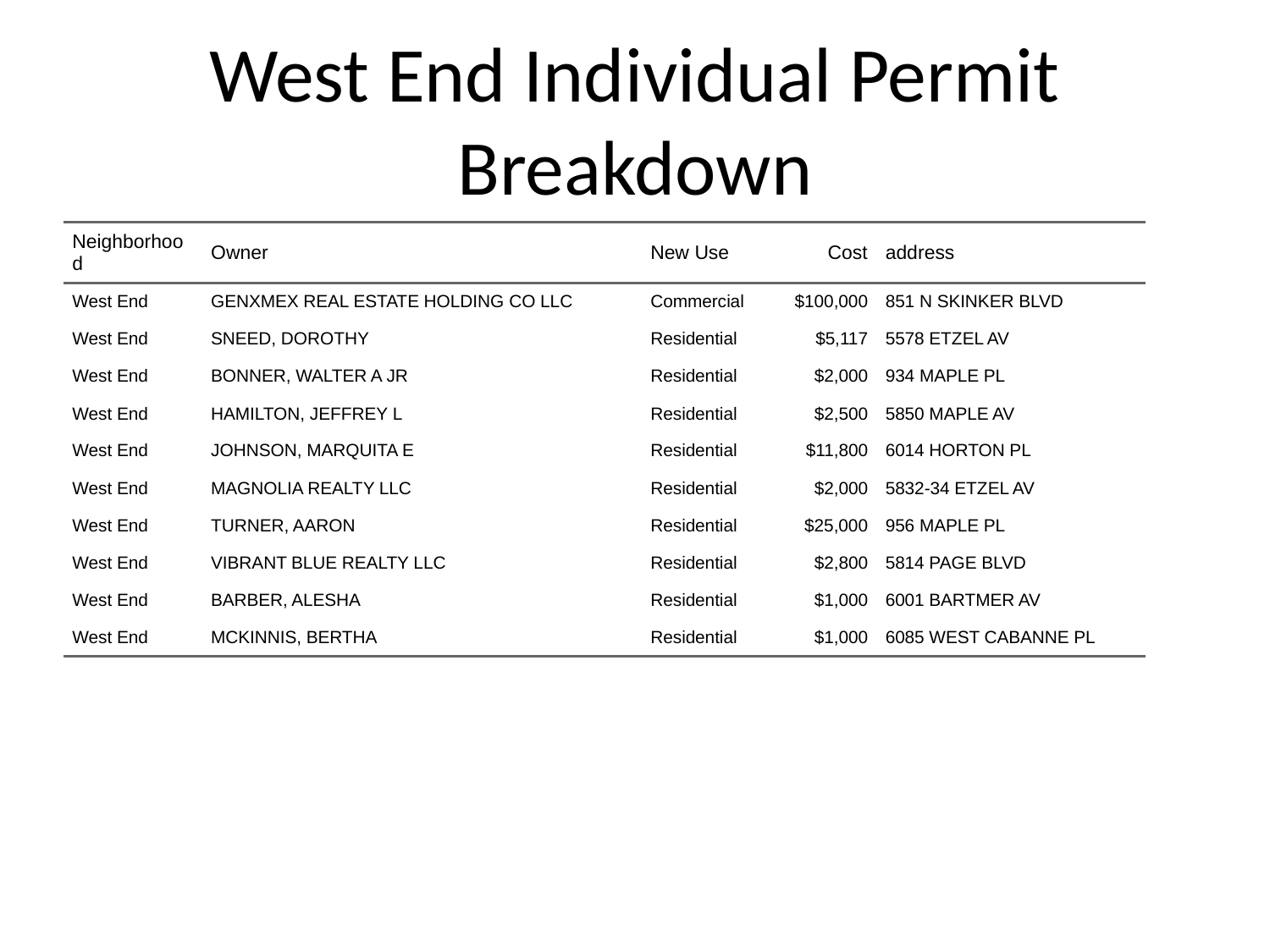

# West End Individual Permit Breakdown
| Neighborhood | Owner | New Use | Cost | address |
| --- | --- | --- | --- | --- |
| West End | GENXMEX REAL ESTATE HOLDING CO LLC | Commercial | $100,000 | 851 N SKINKER BLVD |
| West End | SNEED, DOROTHY | Residential | $5,117 | 5578 ETZEL AV |
| West End | BONNER, WALTER A JR | Residential | $2,000 | 934 MAPLE PL |
| West End | HAMILTON, JEFFREY L | Residential | $2,500 | 5850 MAPLE AV |
| West End | JOHNSON, MARQUITA E | Residential | $11,800 | 6014 HORTON PL |
| West End | MAGNOLIA REALTY LLC | Residential | $2,000 | 5832-34 ETZEL AV |
| West End | TURNER, AARON | Residential | $25,000 | 956 MAPLE PL |
| West End | VIBRANT BLUE REALTY LLC | Residential | $2,800 | 5814 PAGE BLVD |
| West End | BARBER, ALESHA | Residential | $1,000 | 6001 BARTMER AV |
| West End | MCKINNIS, BERTHA | Residential | $1,000 | 6085 WEST CABANNE PL |